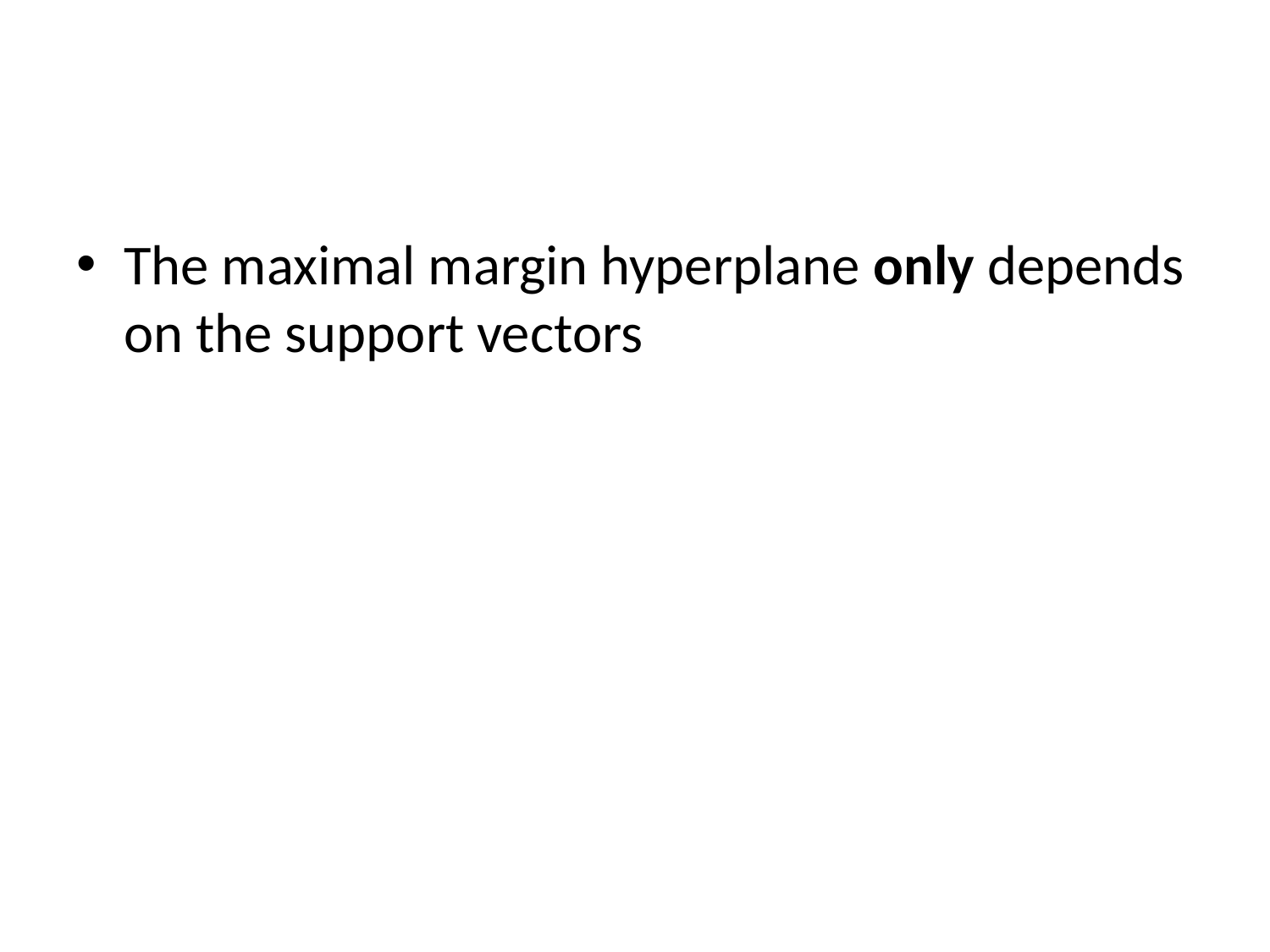

#
The maximal margin hyperplane only depends on the support vectors